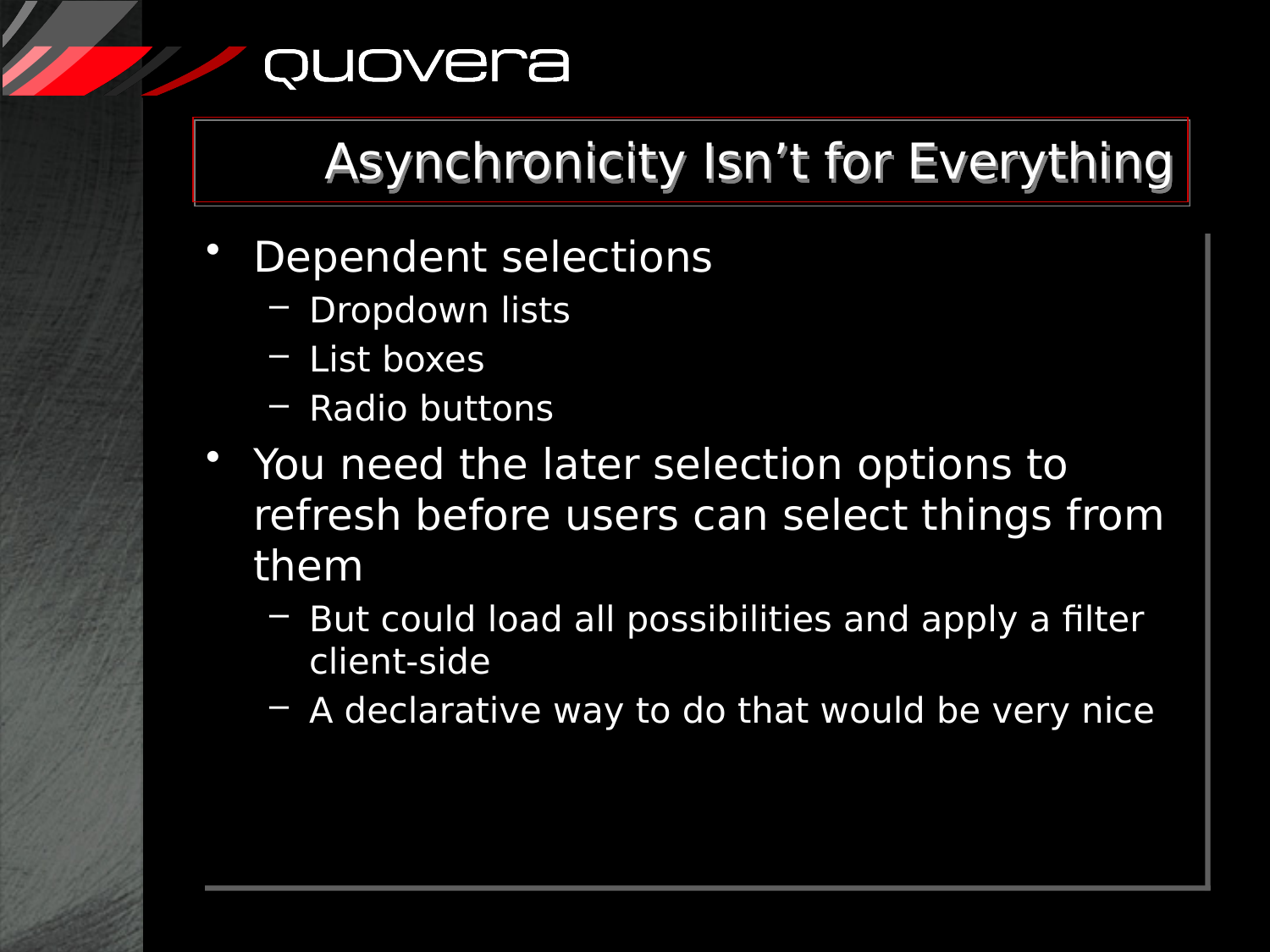

# Asynchronicity Isn’t for Everything
Dependent selections
Dropdown lists
List boxes
Radio buttons
You need the later selection options to refresh before users can select things from them
But could load all possibilities and apply a filter client-side
A declarative way to do that would be very nice